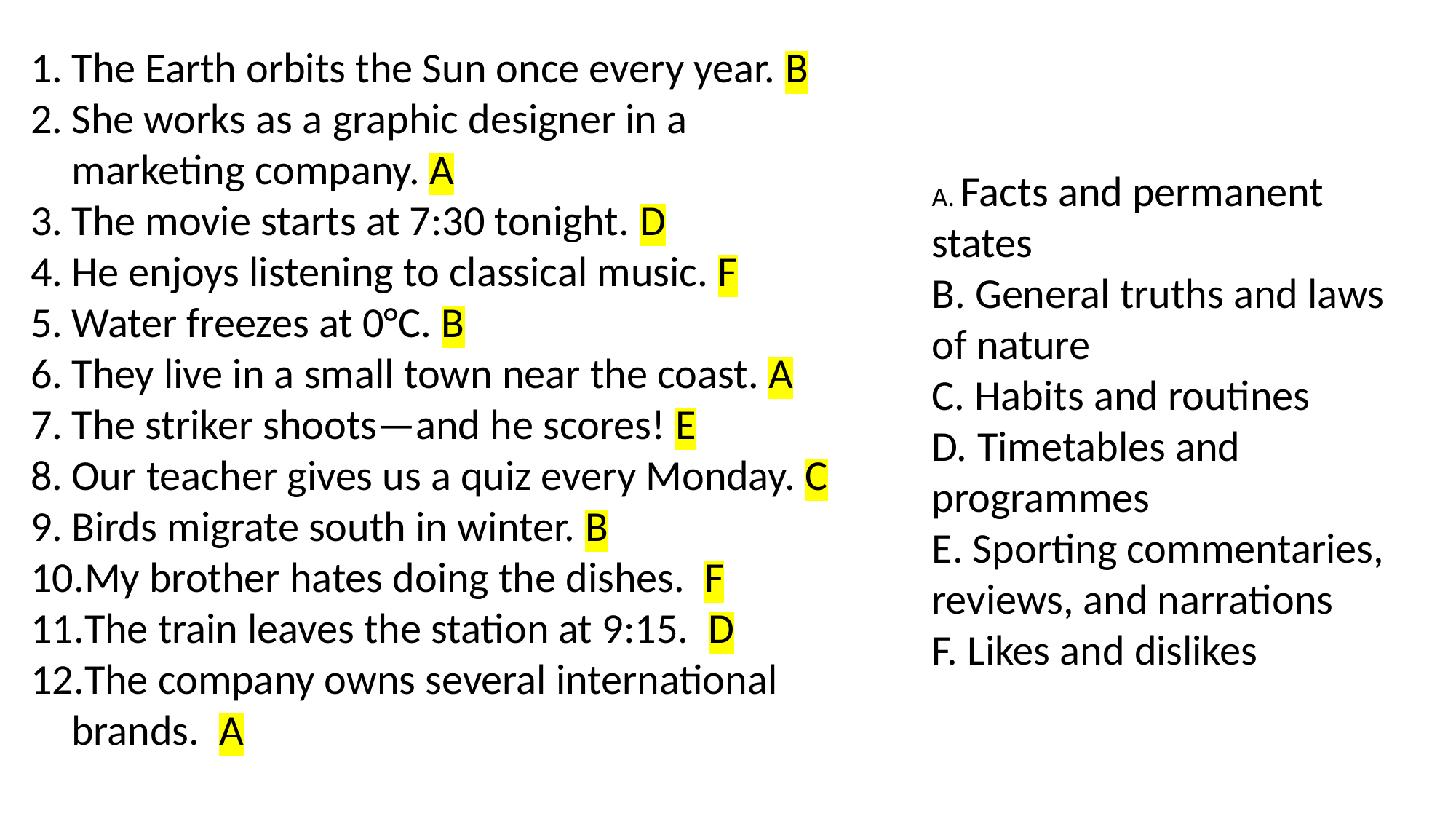

The Earth orbits the Sun once every year. B
She works as a graphic designer in a marketing company. A
The movie starts at 7:30 tonight. D
He enjoys listening to classical music. F
Water freezes at 0°C. B
They live in a small town near the coast. A
The striker shoots—and he scores! E
Our teacher gives us a quiz every Monday. C
Birds migrate south in winter. B
My brother hates doing the dishes.  F
The train leaves the station at 9:15.  D
The company owns several international brands.  A
A. Facts and permanent states
B. General truths and laws of nature
C. Habits and routines
D. Timetables and programmes
E. Sporting commentaries, reviews, and narrations
F. Likes and dislikes